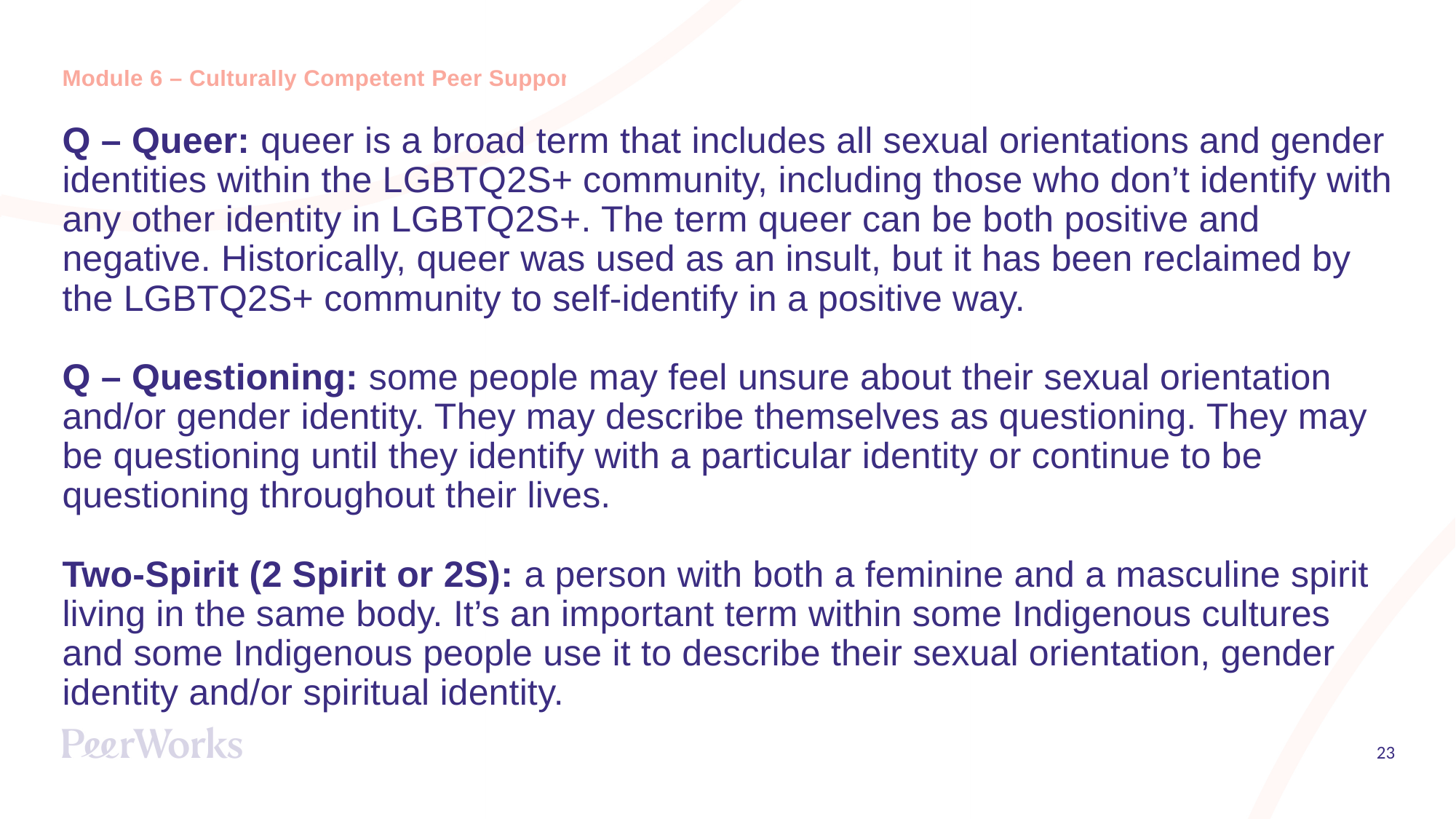

Module 6 – Culturally Competent Peer Support
Q – Queer: queer is a broad term that includes all sexual orientations and gender identities within the LGBTQ2S+ community, including those who don’t identify with any other identity in LGBTQ2S+. The term queer can be both positive and negative. Historically, queer was used as an insult, but it has been reclaimed by the LGBTQ2S+ community to self-identify in a positive way.

Q – Questioning: some people may feel unsure about their sexual orientation and/or gender identity. They may describe themselves as questioning. They may be questioning until they identify with a particular identity or continue to be questioning throughout their lives.

Two-Spirit (2 Spirit or 2S): a person with both a feminine and a masculine spirit living in the same body. It’s an important term within some Indigenous cultures and some Indigenous people use it to describe their sexual orientation, gender identity and/or spiritual identity.
23